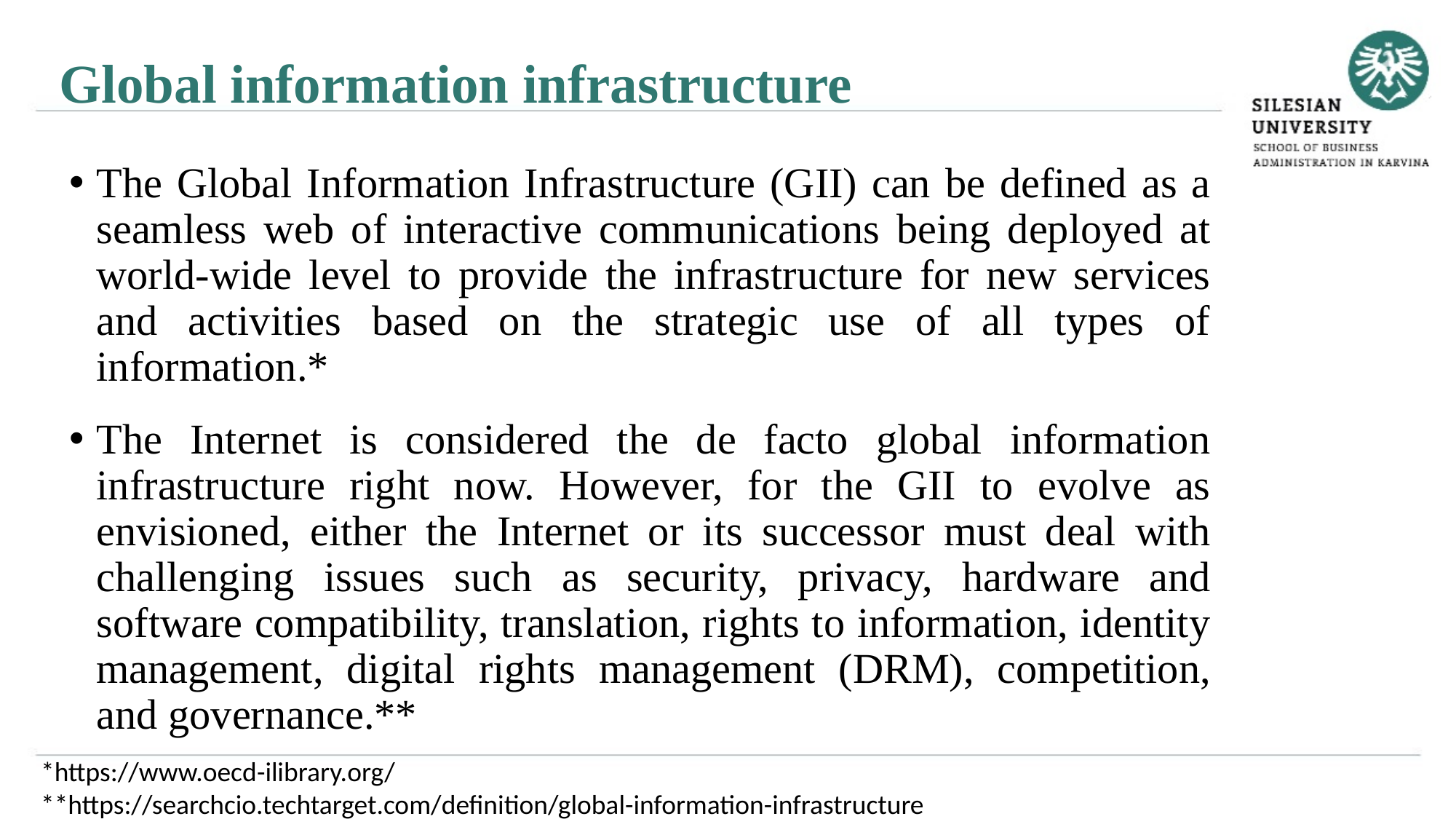

Global information infrastructure
The Global Information Infrastructure (GII) can be defined as a seamless web of interactive communications being deployed at world-wide level to provide the infrastructure for new services and activities based on the strategic use of all types of information.*
The Internet is considered the de facto global information infrastructure right now. However, for the GII to evolve as envisioned, either the Internet or its successor must deal with challenging issues such as security, privacy, hardware and software compatibility, translation, rights to information, identity management, digital rights management (DRM), competition, and governance.**

*https://www.oecd-ilibrary.org/
**https://searchcio.techtarget.com/definition/global-information-infrastructure